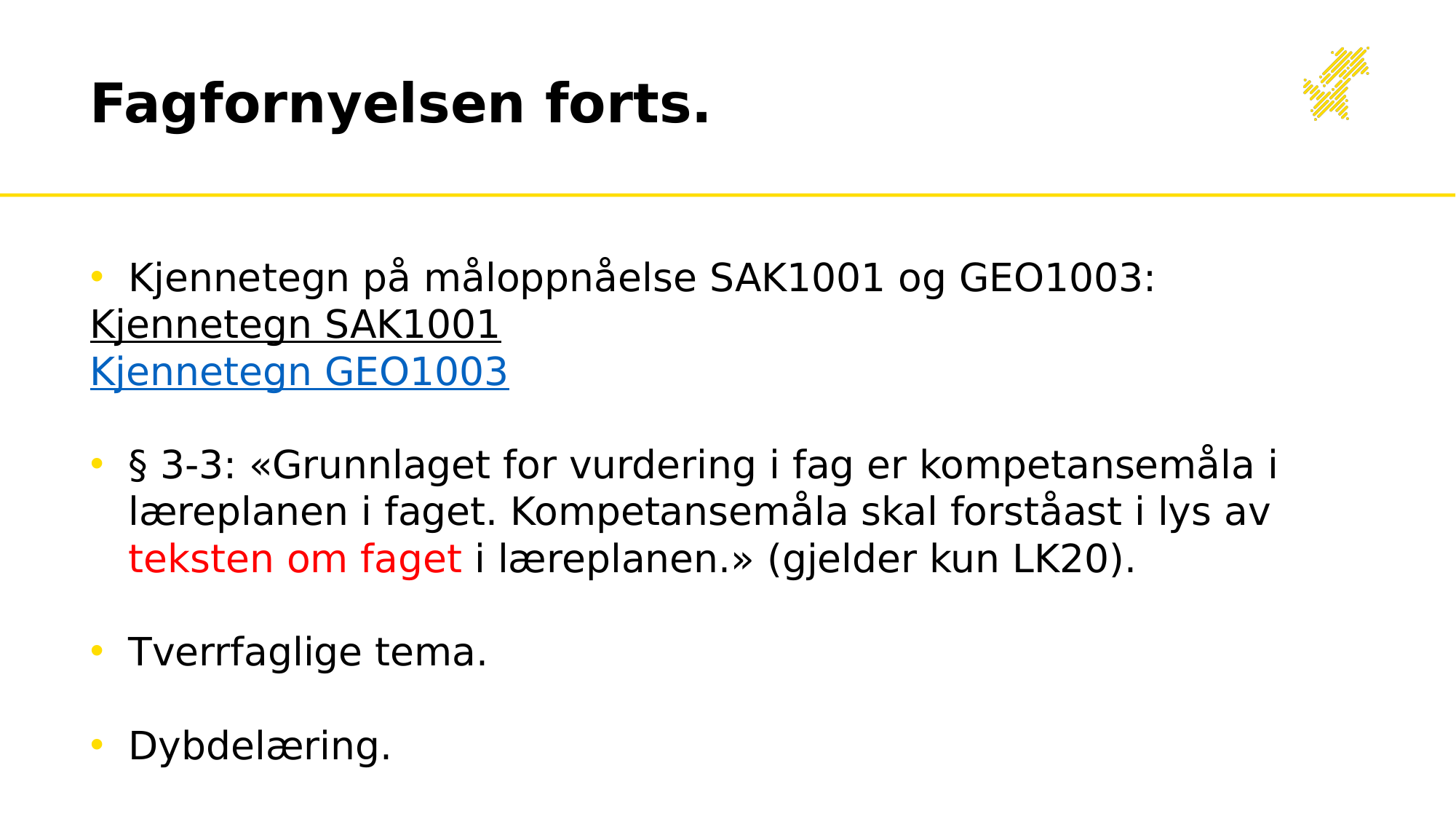

# Fagfornyelsen forts.
Kjennetegn på måloppnåelse SAK1001 og GEO1003:​
Kjennetegn SAK1001​
Kjennetegn GEO1003

§ 3-3: «Grunnlaget for vurdering i fag er kompetansemåla i læreplanen i faget. Kompetansemåla skal forståast i lys av teksten om faget i læreplanen.» (gjelder kun LK20).

Tverrfaglige tema.

Dybdelæring.